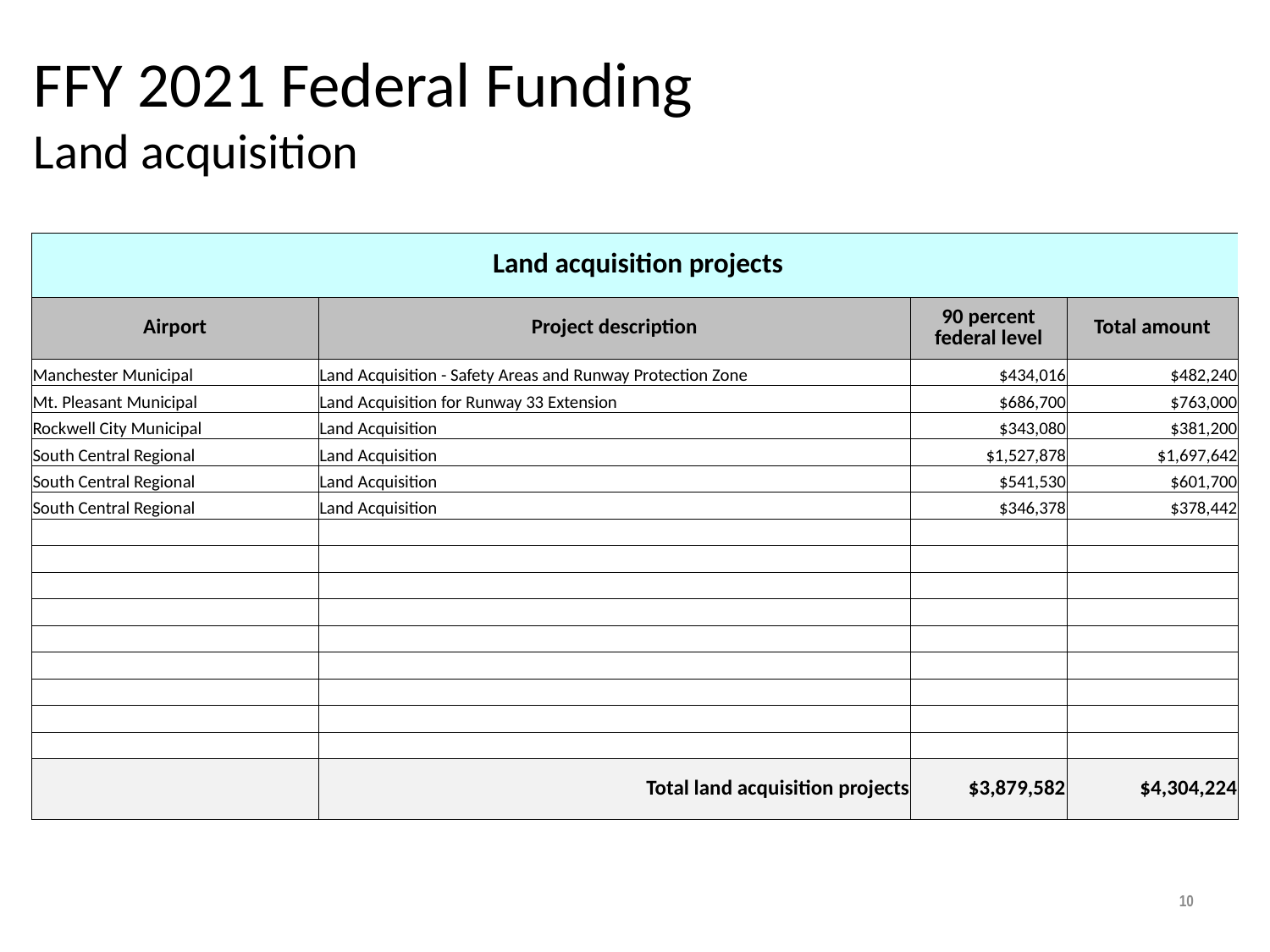

FFY 2021 Federal Funding
Land acquisition
#
| Land acquisition projects |  |  |  |
| --- | --- | --- | --- |
| Airport | Project description | 90 percent federal level | Total amount |
| Manchester Municipal | Land Acquisition - Safety Areas and Runway Protection Zone | $434,016 | $482,240 |
| Mt. Pleasant Municipal | Land Acquisition for Runway 33 Extension | $686,700 | $763,000 |
| Rockwell City Municipal | Land Acquisition | $343,080 | $381,200 |
| South Central Regional | Land Acquisition | $1,527,878 | $1,697,642 |
| South Central Regional | Land Acquisition | $541,530 | $601,700 |
| South Central Regional | Land Acquisition | $346,378 | $378,442 |
|  |  |  |  |
|  |  |  |  |
|  |  |  |  |
|  |  |  |  |
|  |  |  |  |
|  |  |  |  |
|  |  |  |  |
|  |  |  |  |
|  |  |  |  |
|  | Total land acquisition projects | $3,879,582 | $4,304,224 |
10